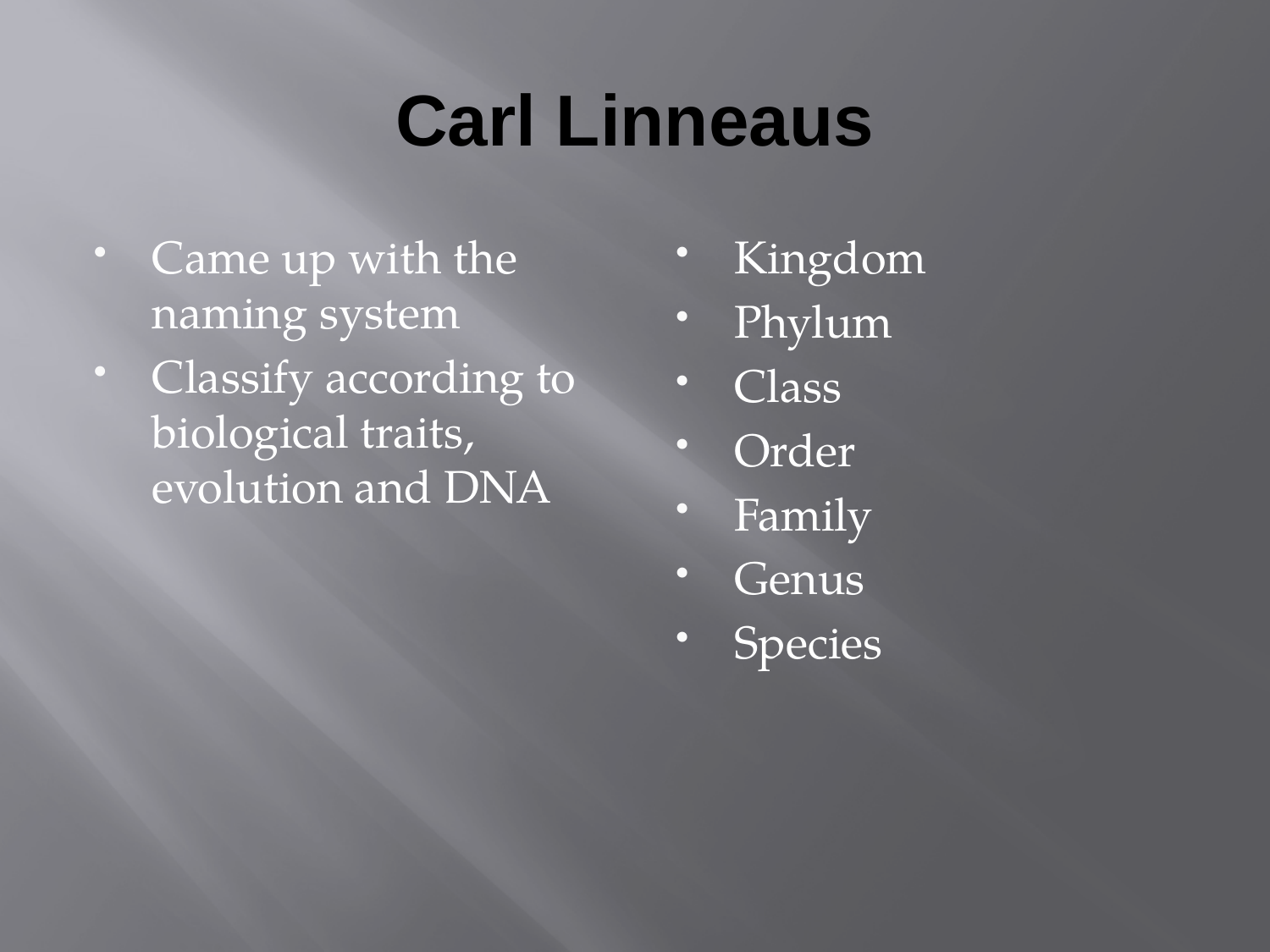

# Carl Linneaus
Came up with the naming system
Classify according to biological traits, evolution and DNA
Kingdom
Phylum
Class
Order
Family
Genus
Species